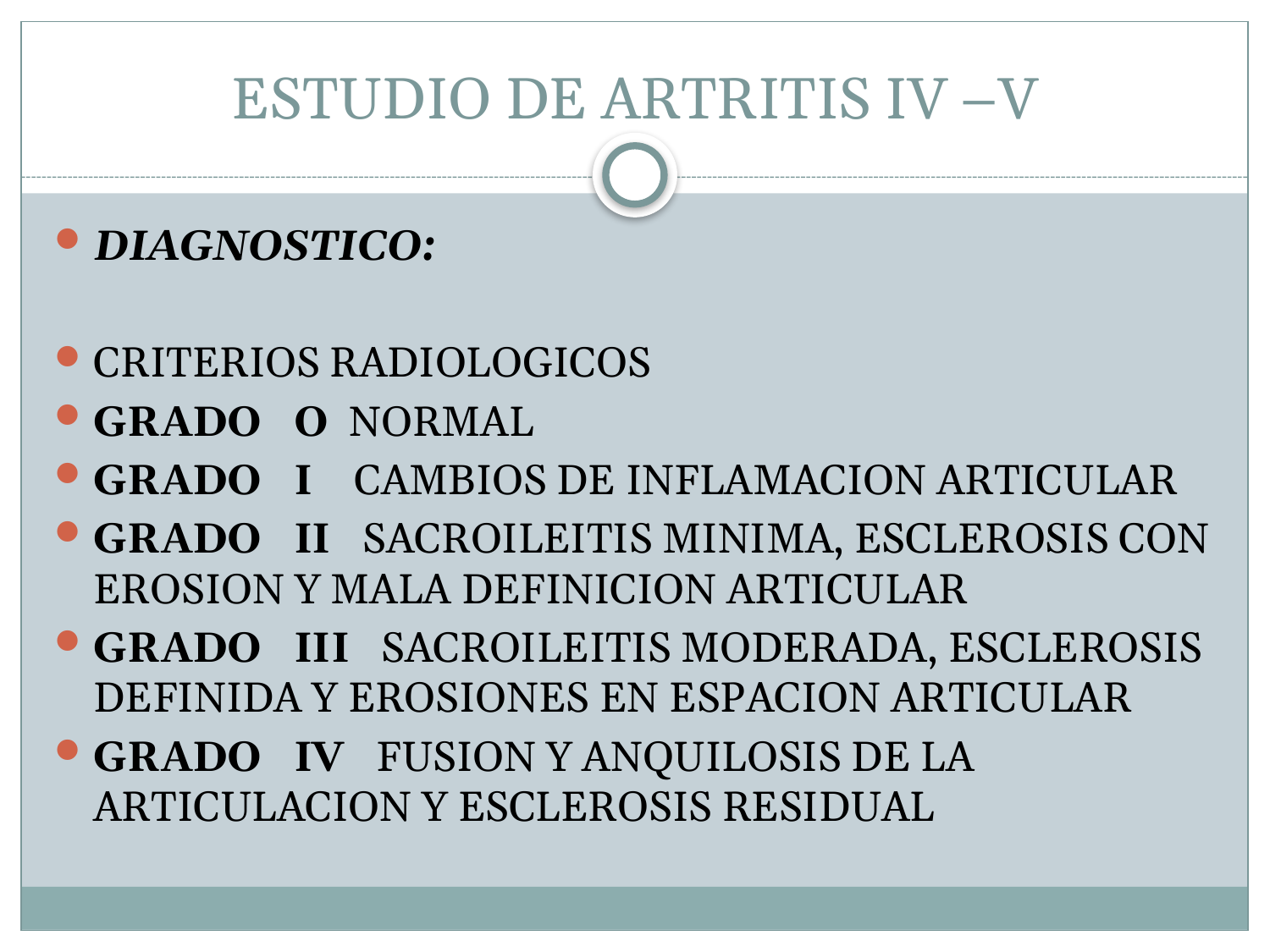

# ESTUDIO DE ARTRITIS IV –V
DIAGNOSTICO:

CRITERIOS RADIOLOGICOS
GRADO   O  NORMAL
GRADO   I    CAMBIOS DE INFLAMACION ARTICULAR
GRADO   II   SACROILEITIS MINIMA, ESCLEROSIS CON EROSION Y MALA DEFINICION ARTICULAR
GRADO   III   SACROILEITIS MODERADA, ESCLEROSIS DEFINIDA Y EROSIONES EN ESPACION ARTICULAR
GRADO   IV   FUSION Y ANQUILOSIS DE LA ARTICULACION Y ESCLEROSIS RESIDUAL